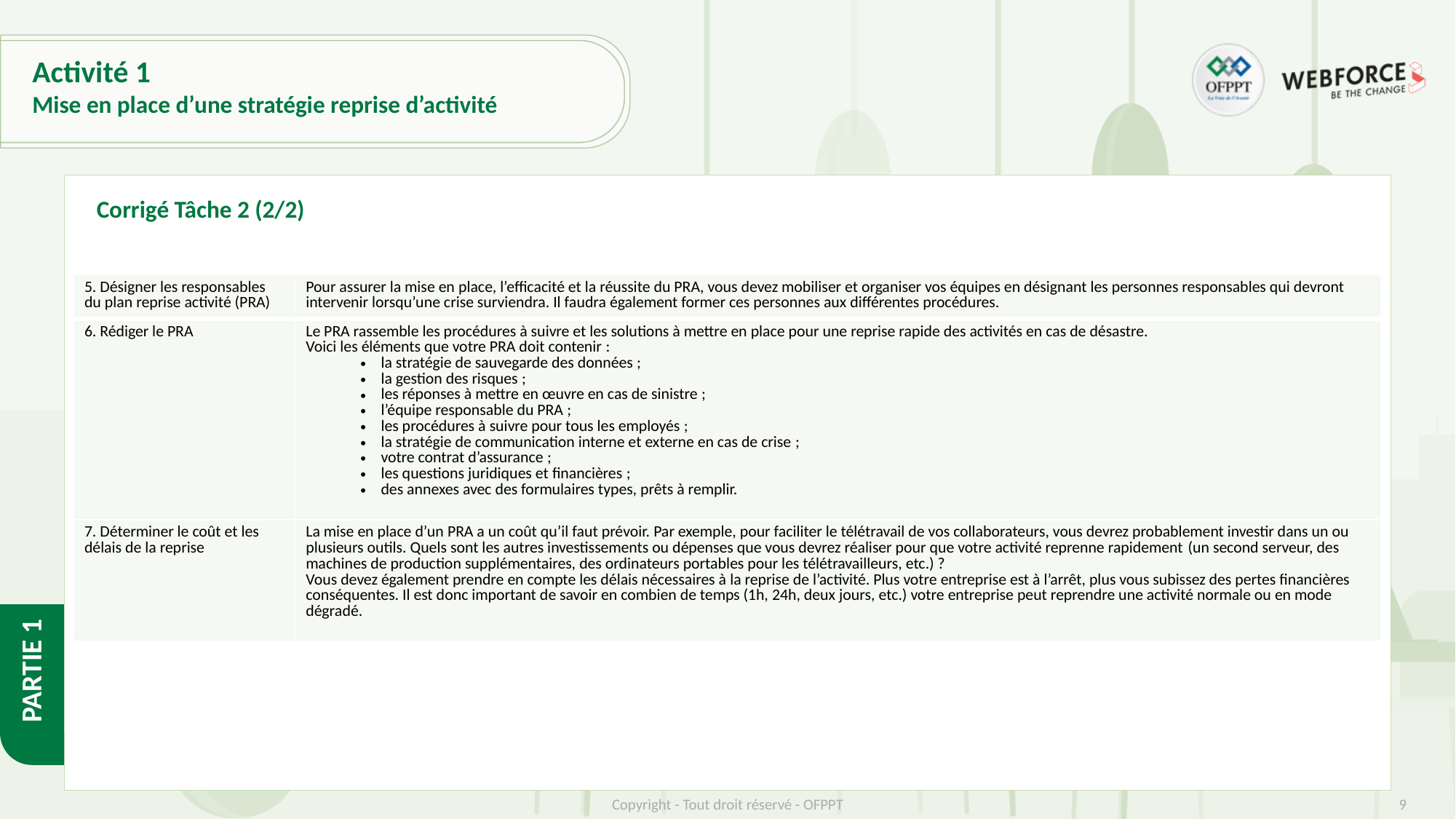

# Activité 1
Mise en place d’une stratégie reprise d’activité
Corrigé Tâche 2 (2/2)
| 5. Désigner les responsables du plan reprise activité (PRA) | Pour assurer la mise en place, l’efficacité et la réussite du PRA, vous devez mobiliser et organiser vos équipes en désignant les personnes responsables qui devront intervenir lorsqu’une crise surviendra. Il faudra également former ces personnes aux différentes procédures. |
| --- | --- |
| 6. Rédiger le PRA | Le PRA rassemble les procédures à suivre et les solutions à mettre en place pour une reprise rapide des activités en cas de désastre. Voici les éléments que votre PRA doit contenir : la stratégie de sauvegarde des données ; la gestion des risques ; les réponses à mettre en œuvre en cas de sinistre ; l’équipe responsable du PRA ; les procédures à suivre pour tous les employés ; la stratégie de communication interne et externe en cas de crise ; votre contrat d’assurance ; les questions juridiques et financières ; des annexes avec des formulaires types, prêts à remplir. |
| 7. Déterminer le coût et les délais de la reprise | La mise en place d’un PRA a un coût qu’il faut prévoir. Par exemple, pour faciliter le télétravail de vos collaborateurs, vous devrez probablement investir dans un ou plusieurs outils. Quels sont les autres investissements ou dépenses que vous devrez réaliser pour que votre activité reprenne rapidement (un second serveur, des machines de production supplémentaires, des ordinateurs portables pour les télétravailleurs, etc.) ? Vous devez également prendre en compte les délais nécessaires à la reprise de l’activité. Plus votre entreprise est à l’arrêt, plus vous subissez des pertes financières conséquentes. Il est donc important de savoir en combien de temps (1h, 24h, deux jours, etc.) votre entreprise peut reprendre une activité normale ou en mode dégradé. |